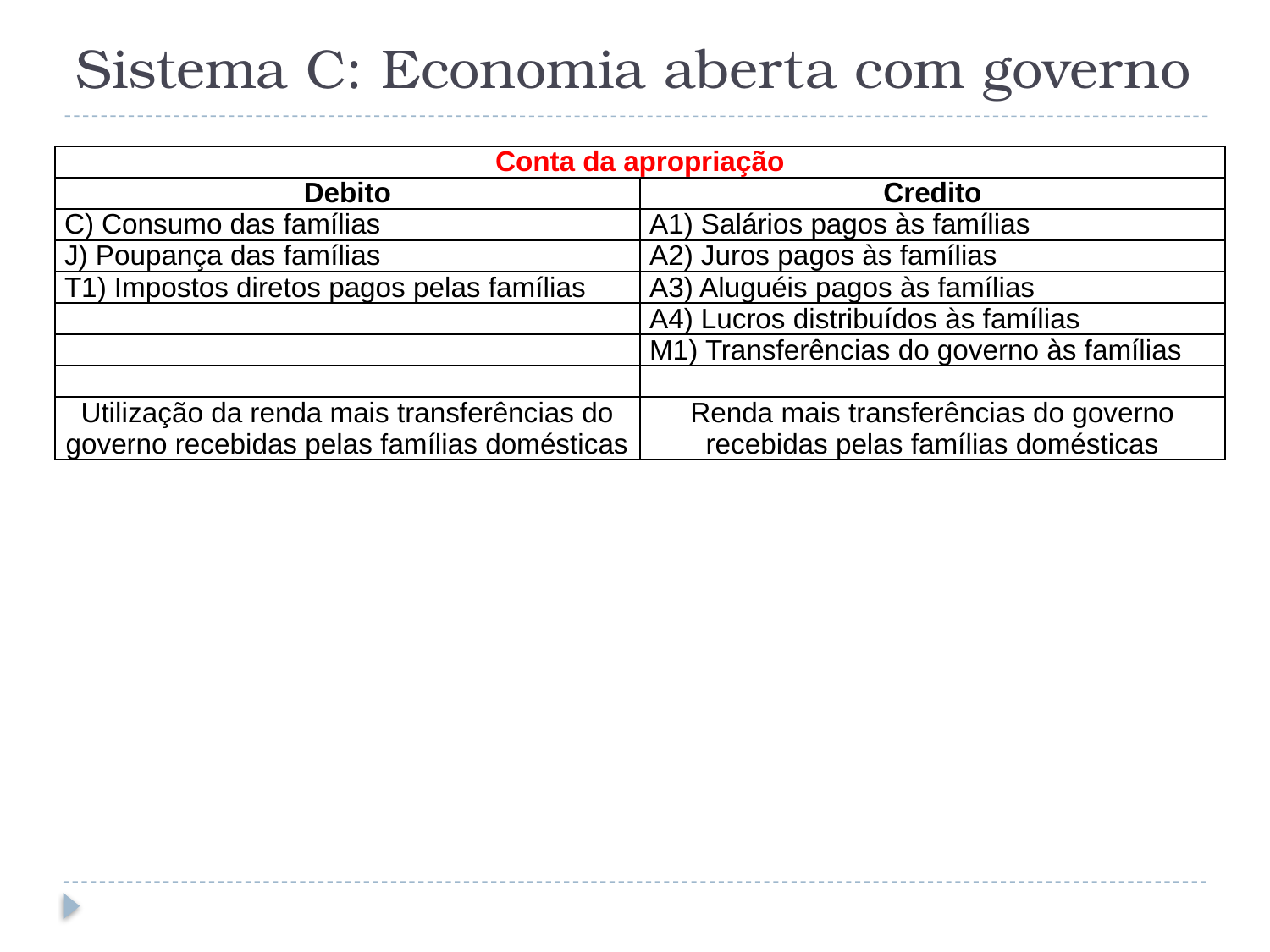

# Sistema C: Economia aberta com governo
| Conta da apropriação |  |
| --- | --- |
| Debito | Credito |
| C) Consumo das famílias | A1) Salários pagos às famílias |
| J) Poupança das famílias | A2) Juros pagos às famílias |
| T1) Impostos diretos pagos pelas famílias | A3) Aluguéis pagos às famílias |
|  | A4) Lucros distribuídos às famílias |
|  | M1) Transferências do governo às famílias |
|  |  |
| Utilização da renda mais transferências do governo recebidas pelas famílias domésticas | Renda mais transferências do governo recebidas pelas famílias domésticas |